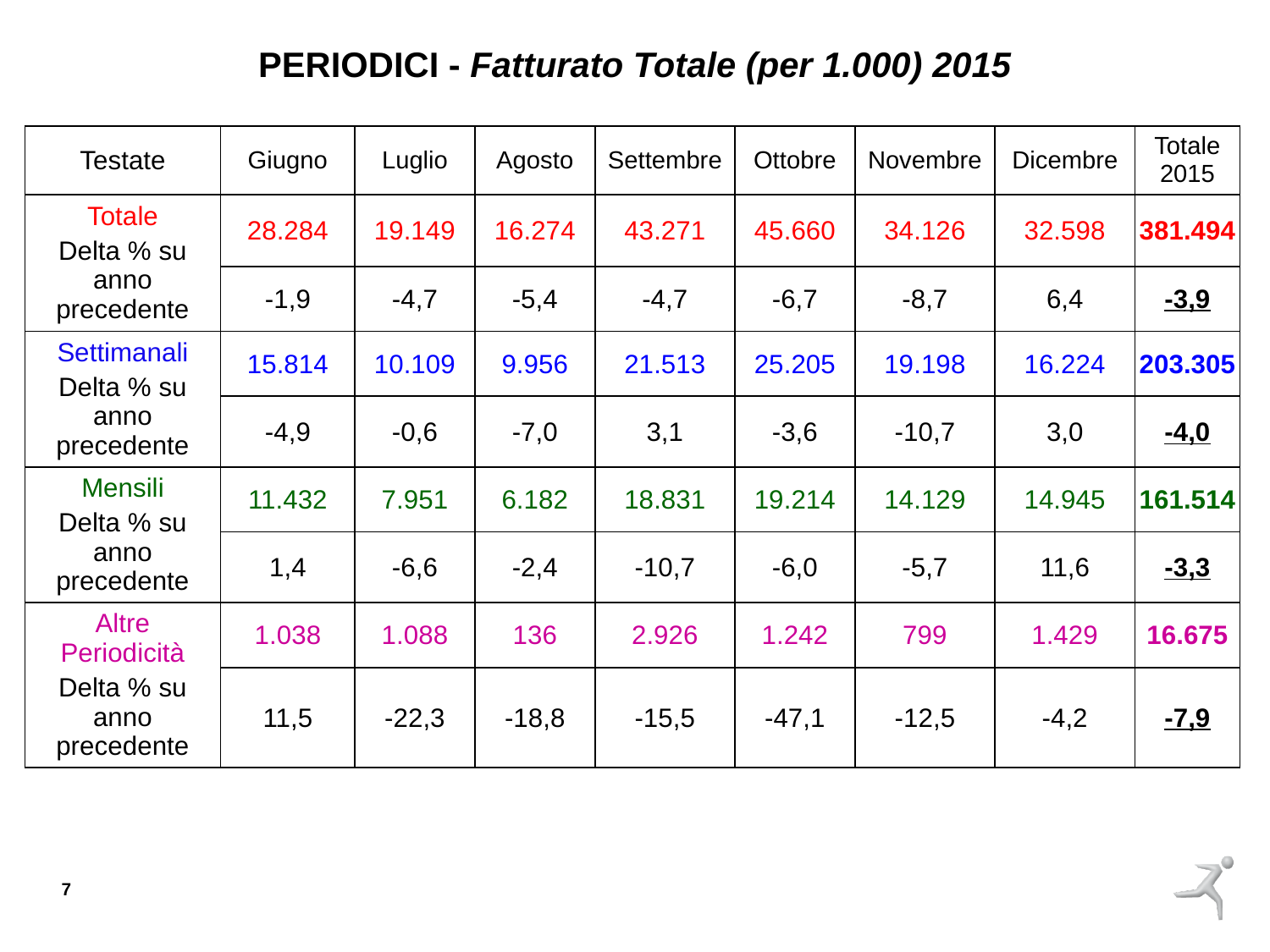

PERIODICI - Fatturato Totale (per 1.000) 2015
| Testate | Giugno | Luglio | Agosto | Settembre | Ottobre | Novembre | Dicembre | Totale 2015 |
| --- | --- | --- | --- | --- | --- | --- | --- | --- |
| Totale Delta % su anno precedente | 28.284 | 19.149 | 16.274 | 43.271 | 45.660 | 34.126 | 32.598 | 381.494 |
|  | -1,9 | -4,7 | -5,4 | -4,7 | -6,7 | -8,7 | 6,4 | -3,9 |
| Settimanali Delta % su anno precedente | 15.814 | 10.109 | 9.956 | 21.513 | 25.205 | 19.198 | 16.224 | 203.305 |
|  | -4,9 | -0,6 | -7,0 | 3,1 | -3,6 | -10,7 | 3,0 | -4,0 |
| Mensili Delta % su anno precedente | 11.432 | 7.951 | 6.182 | 18.831 | 19.214 | 14.129 | 14.945 | 161.514 |
|  | 1,4 | -6,6 | -2,4 | -10,7 | -6,0 | -5,7 | 11,6 | -3,3 |
| Altre Periodicità Delta % su anno precedente | 1.038 | 1.088 | 136 | 2.926 | 1.242 | 799 | 1.429 | 16.675 |
|  | 11,5 | -22,3 | -18,8 | -15,5 | -47,1 | -12,5 | -4,2 | -7,9 |